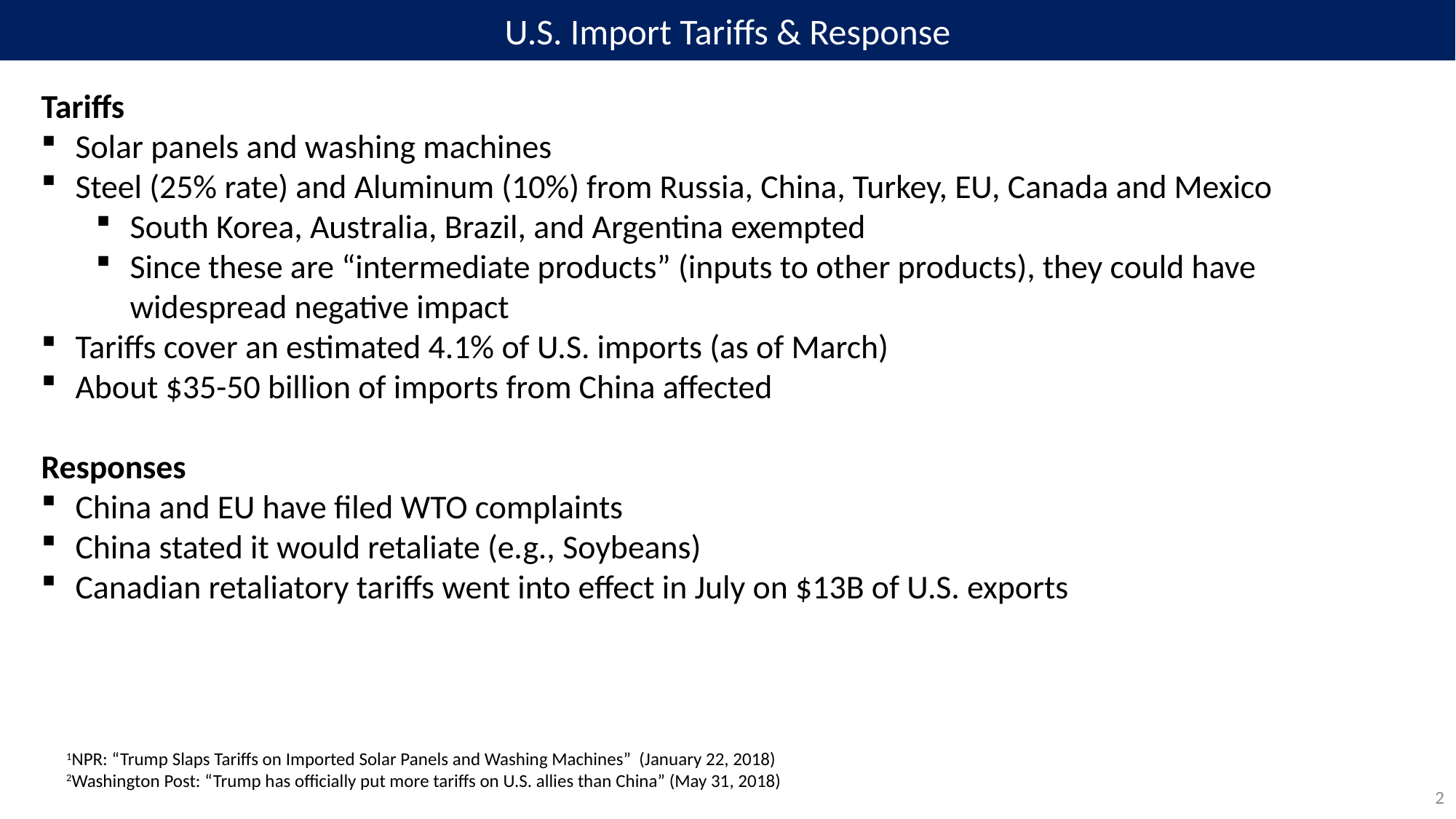

U.S. Import Tariffs & Response
Tariffs
Solar panels and washing machines
Steel (25% rate) and Aluminum (10%) from Russia, China, Turkey, EU, Canada and Mexico
South Korea, Australia, Brazil, and Argentina exempted
Since these are “intermediate products” (inputs to other products), they could have widespread negative impact
Tariffs cover an estimated 4.1% of U.S. imports (as of March)
About $35-50 billion of imports from China affected

Responses
China and EU have filed WTO complaints
China stated it would retaliate (e.g., Soybeans)
Canadian retaliatory tariffs went into effect in July on $13B of U.S. exports
1NPR: “Trump Slaps Tariffs on Imported Solar Panels and Washing Machines”  (January 22, 2018)
2Washington Post: “Trump has officially put more tariffs on U.S. allies than China” (May 31, 2018)
2